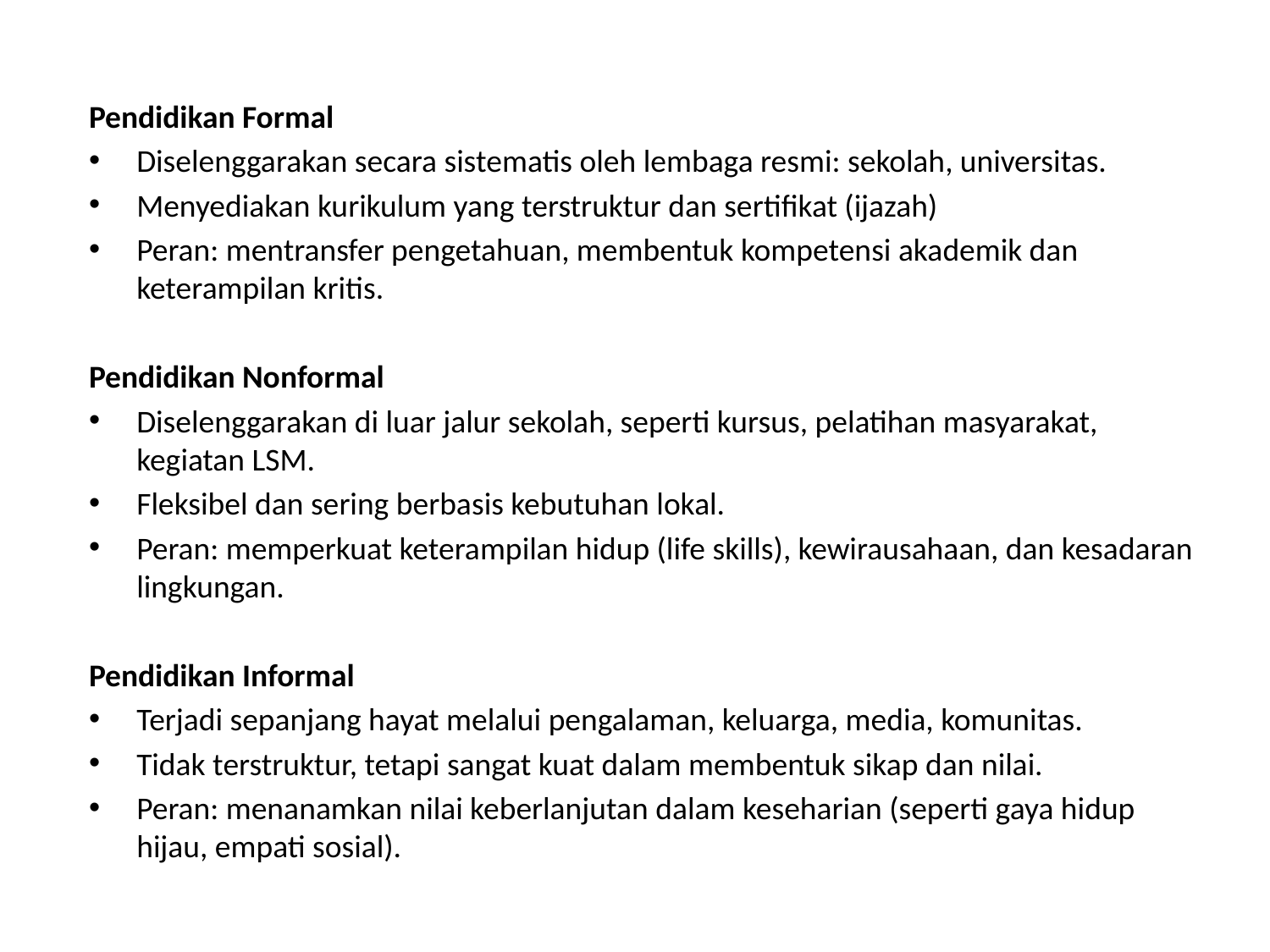

Pendidikan Formal
Diselenggarakan secara sistematis oleh lembaga resmi: sekolah, universitas.
Menyediakan kurikulum yang terstruktur dan sertifikat (ijazah)
Peran: mentransfer pengetahuan, membentuk kompetensi akademik dan keterampilan kritis.

Pendidikan Nonformal
Diselenggarakan di luar jalur sekolah, seperti kursus, pelatihan masyarakat, kegiatan LSM.
Fleksibel dan sering berbasis kebutuhan lokal.
Peran: memperkuat keterampilan hidup (life skills), kewirausahaan, dan kesadaran lingkungan.

Pendidikan Informal
Terjadi sepanjang hayat melalui pengalaman, keluarga, media, komunitas.
Tidak terstruktur, tetapi sangat kuat dalam membentuk sikap dan nilai.
Peran: menanamkan nilai keberlanjutan dalam keseharian (seperti gaya hidup hijau, empati sosial).